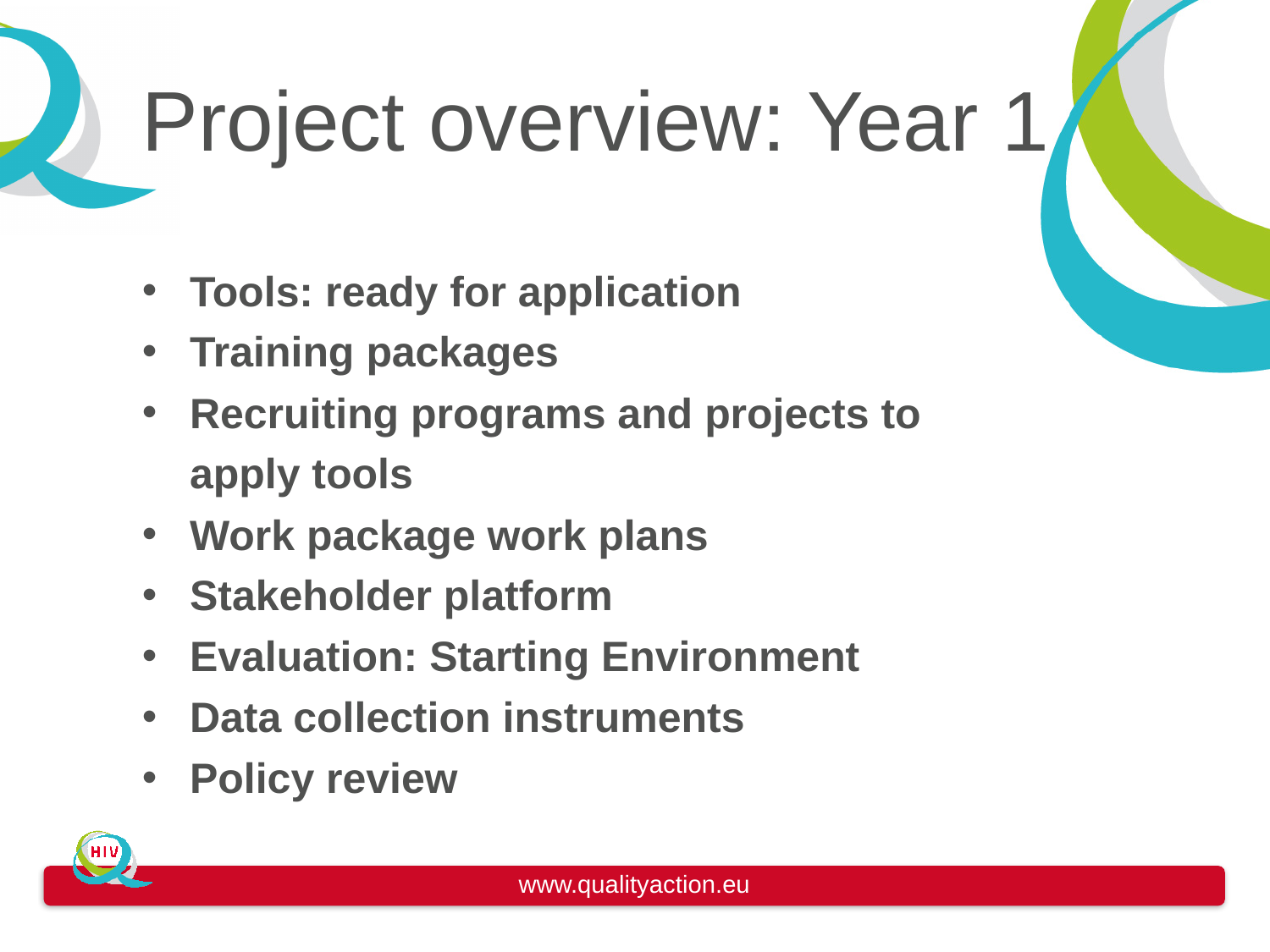

# Project overview: Year 1
TITLE
Tools: ready for application
Training packages
Recruiting programs and projects to apply tools
Work package work plans
Stakeholder platform
Evaluation: Starting Environment
Data collection instruments
Policy review